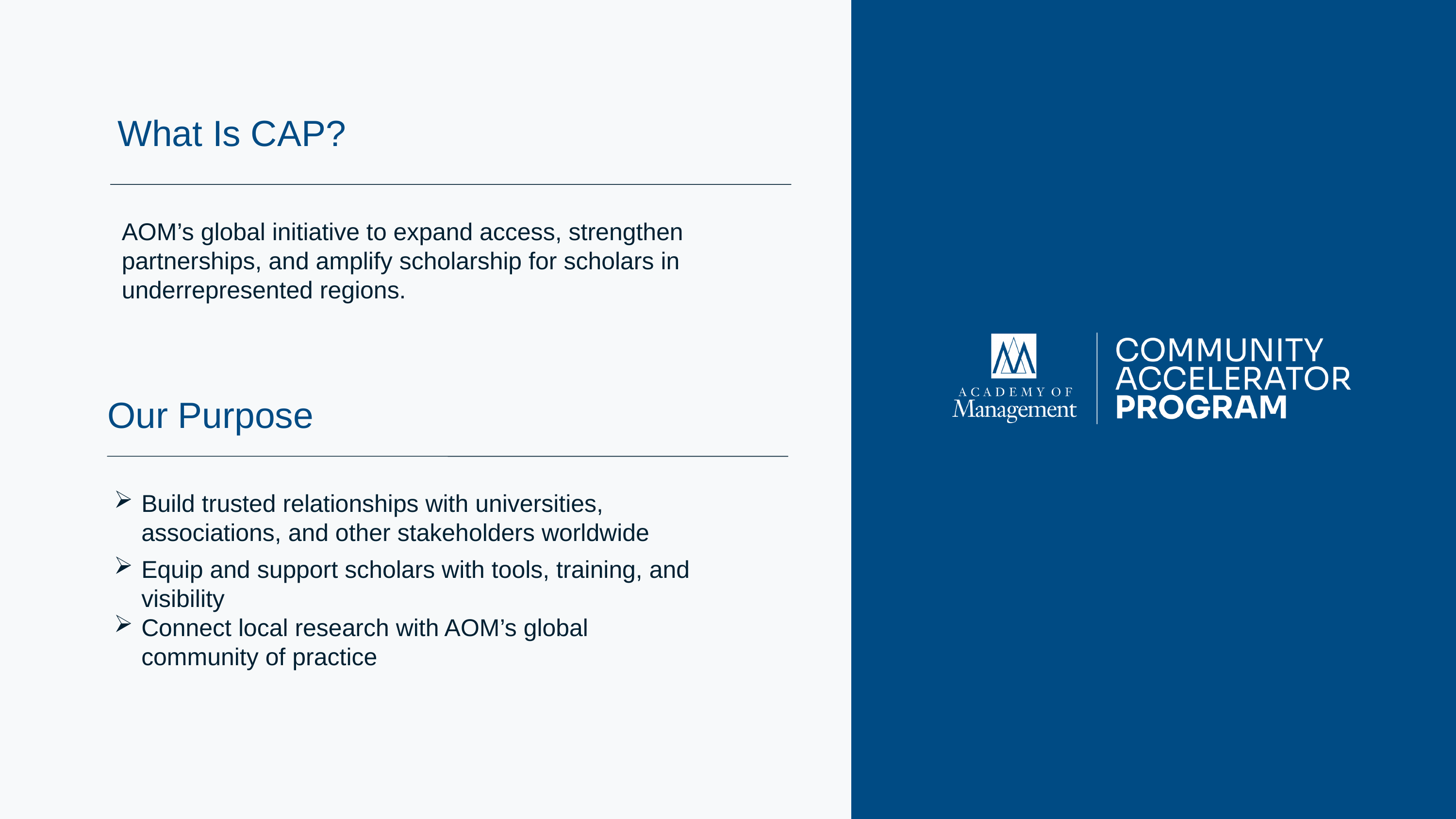

What Is CAP?

AOM’s global initiative to expand access, strengthen partnerships, and amplify scholarship for scholars in underrepresented regions.

Our Purpose

Build trusted relationships with universities, associations, and other stakeholders worldwide
Equip and support scholars with tools, training, and visibility
Connect local research with AOM’s global community of practice